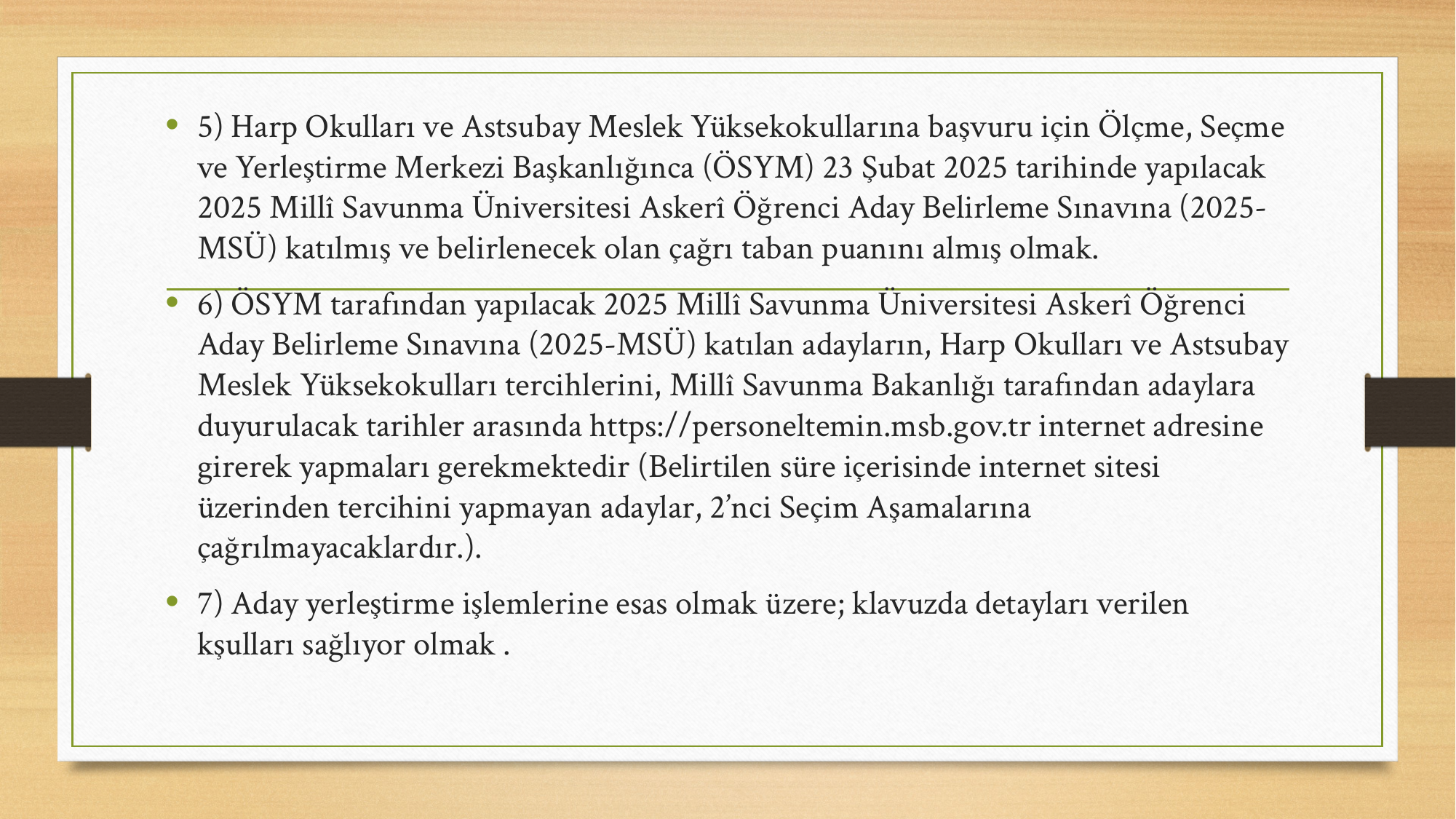

5) Harp Okulları ve Astsubay Meslek Yüksekokullarına başvuru için Ölçme, Seçme ve Yerleştirme Merkezi Başkanlığınca (ÖSYM) 23 Şubat 2025 tarihinde yapılacak 2025 Millî Savunma Üniversitesi Askerî Öğrenci Aday Belirleme Sınavına (2025-MSÜ) katılmış ve belirlenecek olan çağrı taban puanını almış olmak.
6) ÖSYM tarafından yapılacak 2025 Millî Savunma Üniversitesi Askerî Öğrenci Aday Belirleme Sınavına (2025-MSÜ) katılan adayların, Harp Okulları ve Astsubay Meslek Yüksekokulları tercihlerini, Millî Savunma Bakanlığı tarafından adaylara duyurulacak tarihler arasında https://personeltemin.msb.gov.tr internet adresine girerek yapmaları gerekmektedir (Belirtilen süre içerisinde internet sitesi üzerinden tercihini yapmayan adaylar, 2’nci Seçim Aşamalarına çağrılmayacaklardır.).
7) Aday yerleştirme işlemlerine esas olmak üzere; klavuzda detayları verilen kşulları sağlıyor olmak .